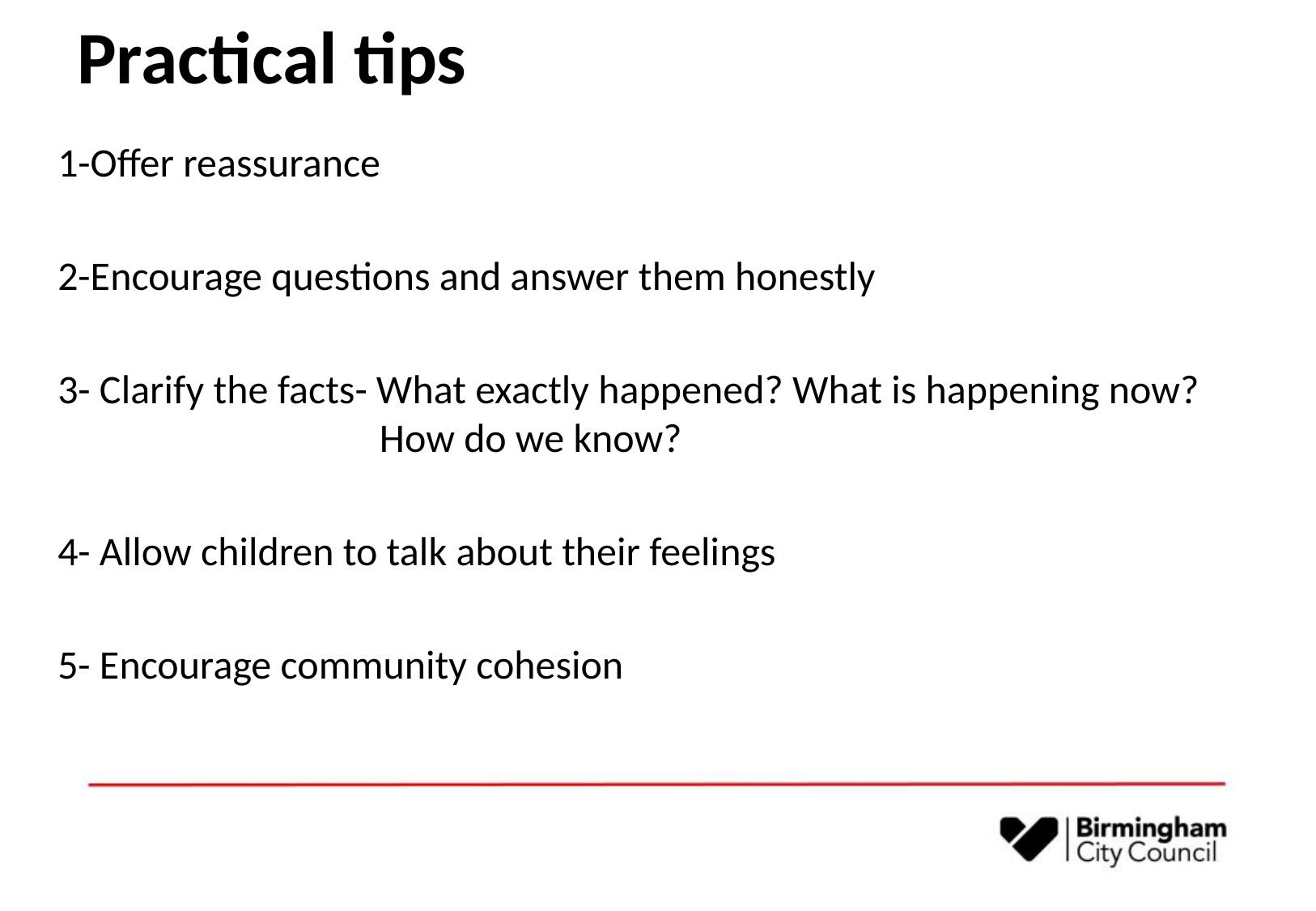

# Practical tips
1-Offer reassurance

2-Encourage questions and answer them honestly

3- Clarify the facts- What exactly happened? What is happening now? 	                      How do we know?

4- Allow children to talk about their feelings

5- Encourage community cohesion